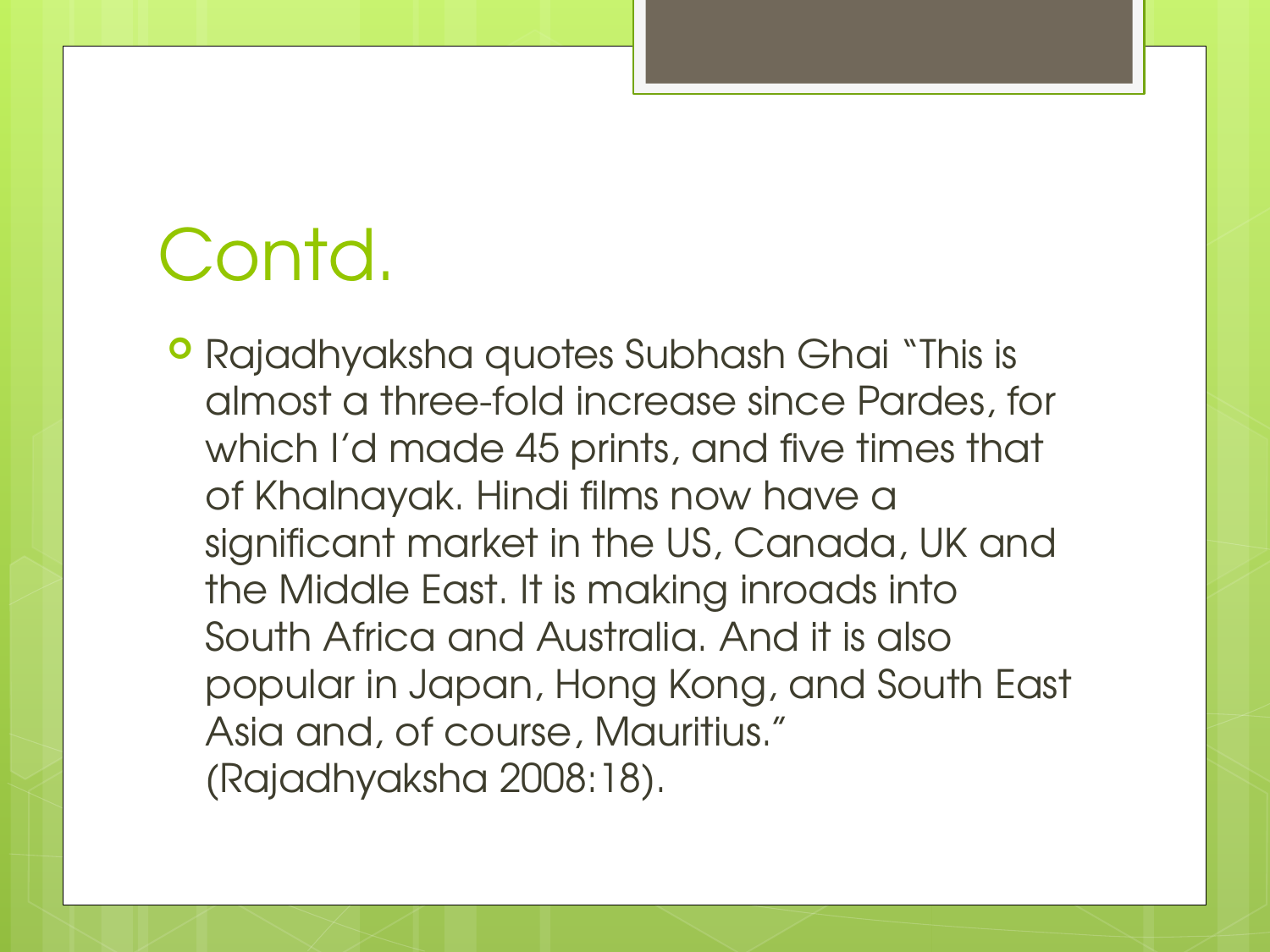

# Contd.
Rajadhyaksha quotes Subhash Ghai “This is almost a three-fold increase since Pardes, for which I’d made 45 prints, and five times that of Khalnayak. Hindi films now have a significant market in the US, Canada, UK and the Middle East. It is making inroads into South Africa and Australia. And it is also popular in Japan, Hong Kong, and South East Asia and, of course, Mauritius.” (Rajadhyaksha 2008:18).